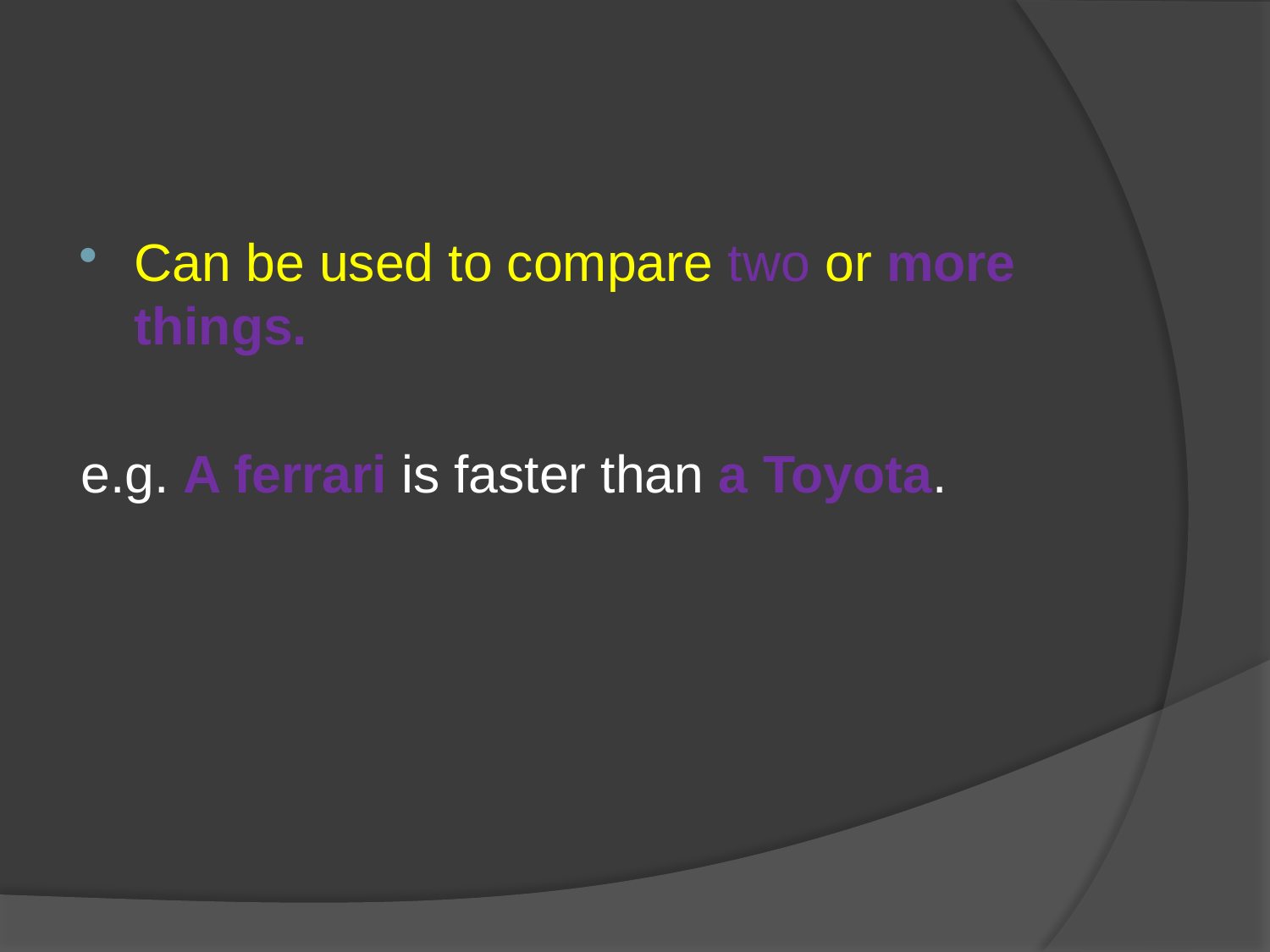

#
Can be used to compare two or more things.

e.g. A ferrari is faster than a Toyota.